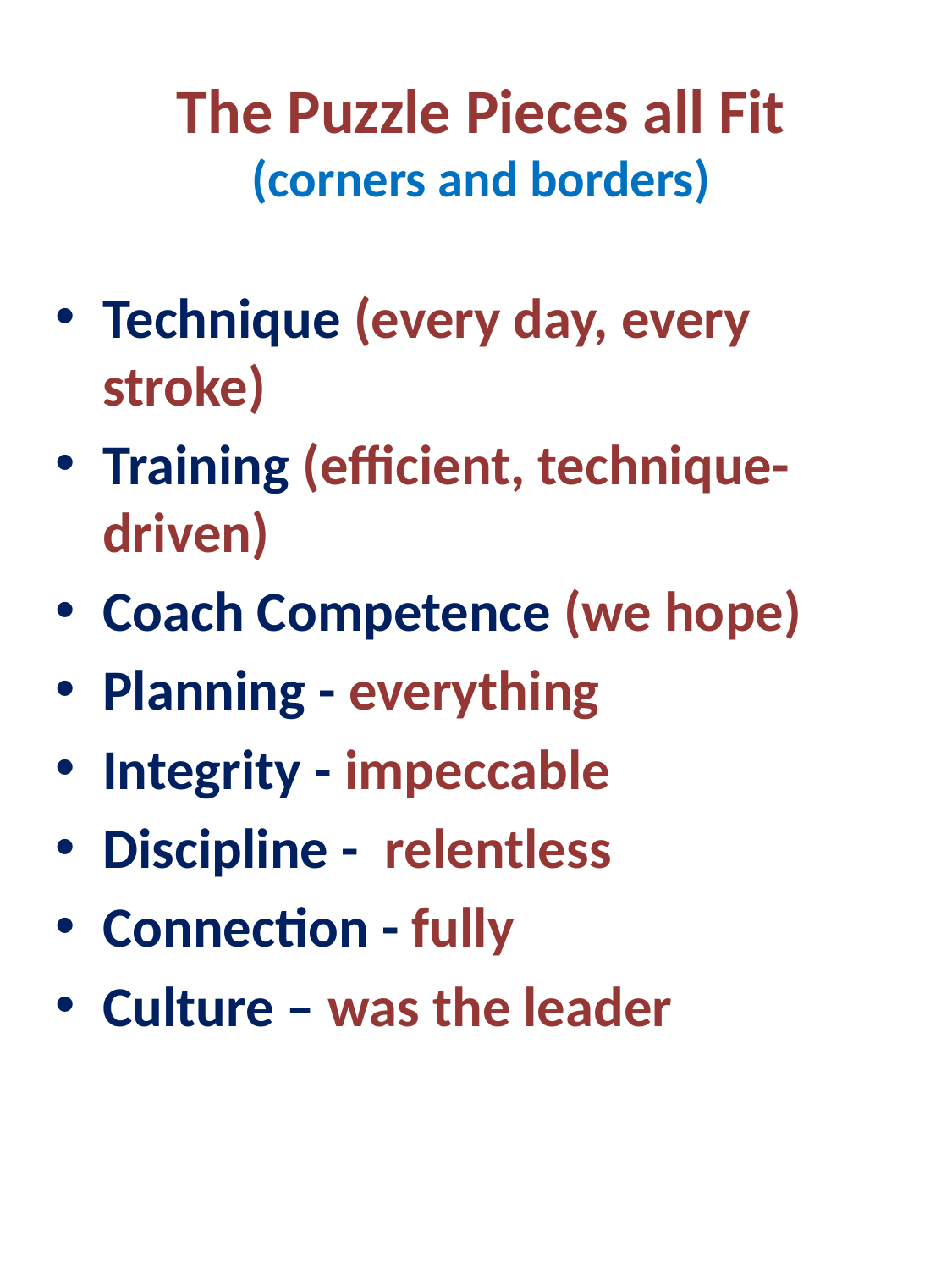

# The Puzzle Pieces all Fit (corners and borders)
Technique (every day, every stroke)
Training (efficient, technique-driven)
Coach Competence (we hope)
Planning - everything
Integrity - impeccable
Discipline -  relentless
Connection - fully
Culture – was the leader
Orinda Aquatics
184